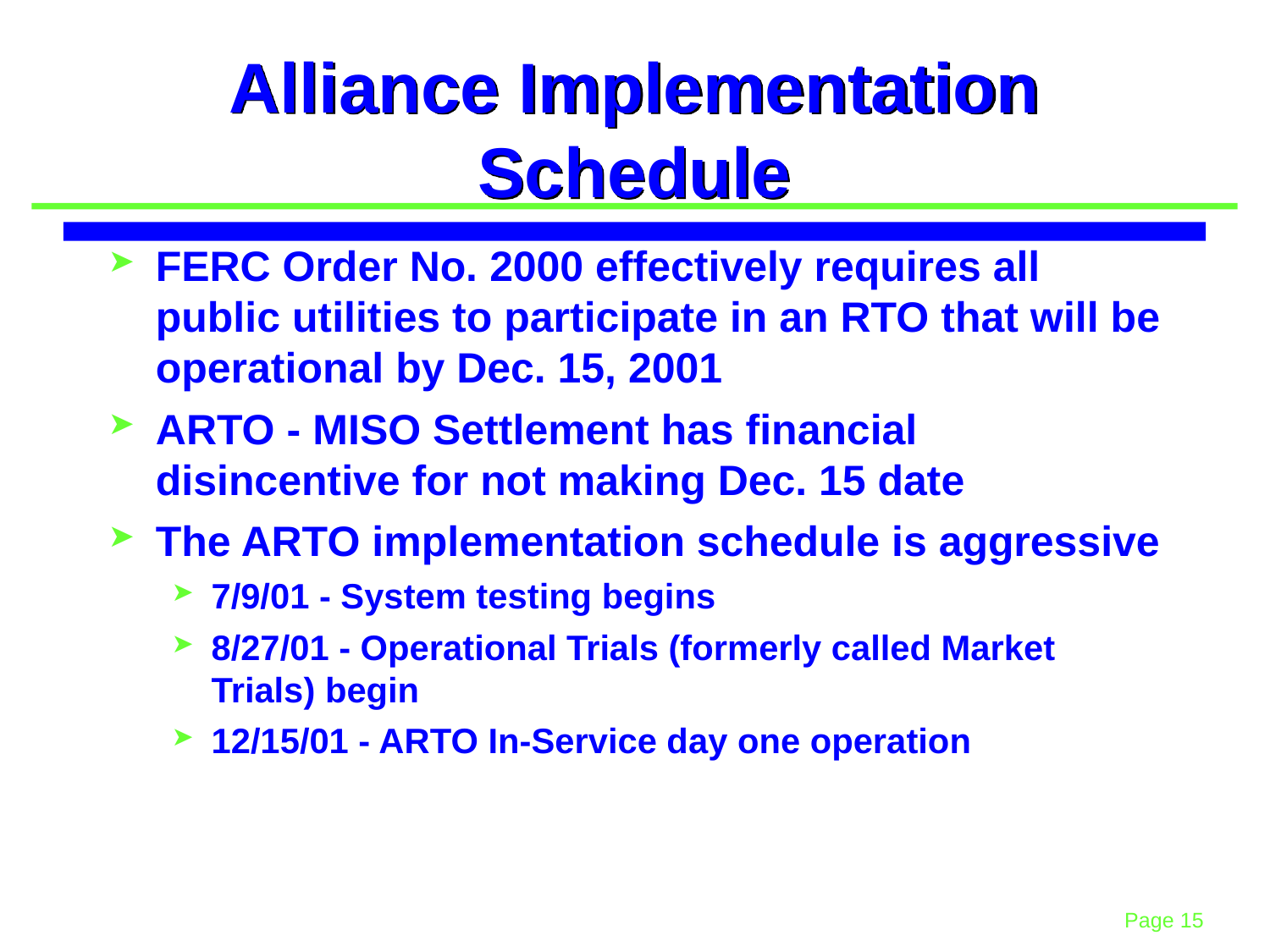

# Alliance Implementation Schedule
FERC Order No. 2000 effectively requires all public utilities to participate in an RTO that will be operational by Dec. 15, 2001
ARTO - MISO Settlement has financial disincentive for not making Dec. 15 date
The ARTO implementation schedule is aggressive
7/9/01 - System testing begins
8/27/01 - Operational Trials (formerly called Market Trials) begin
12/15/01 - ARTO In-Service day one operation

15